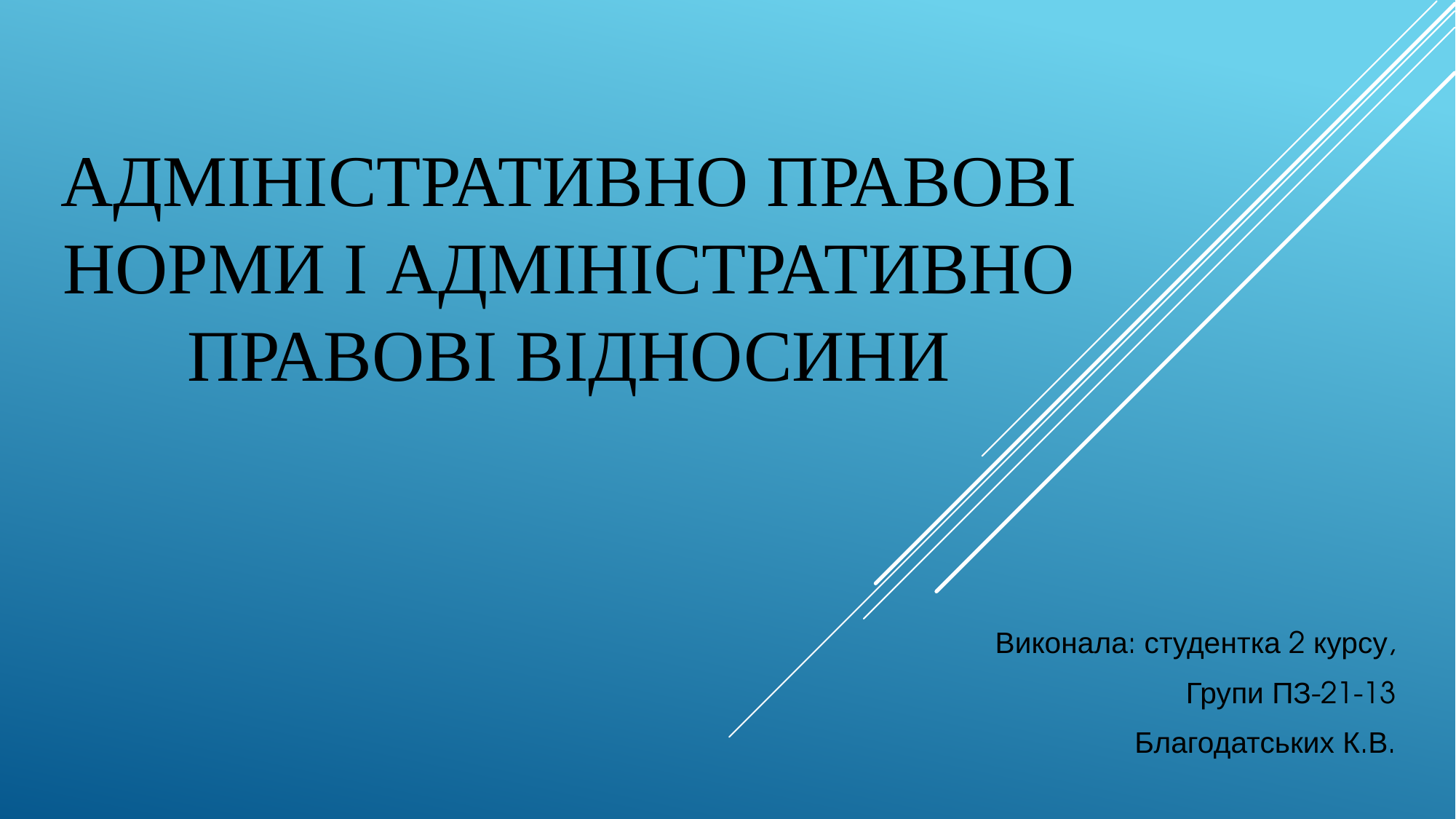

# Адміністративно правові норми і адміністративно правові відносини
Виконала: студентка 2 курсу,
Групи ПЗ-21-13
Благодатських К.В.